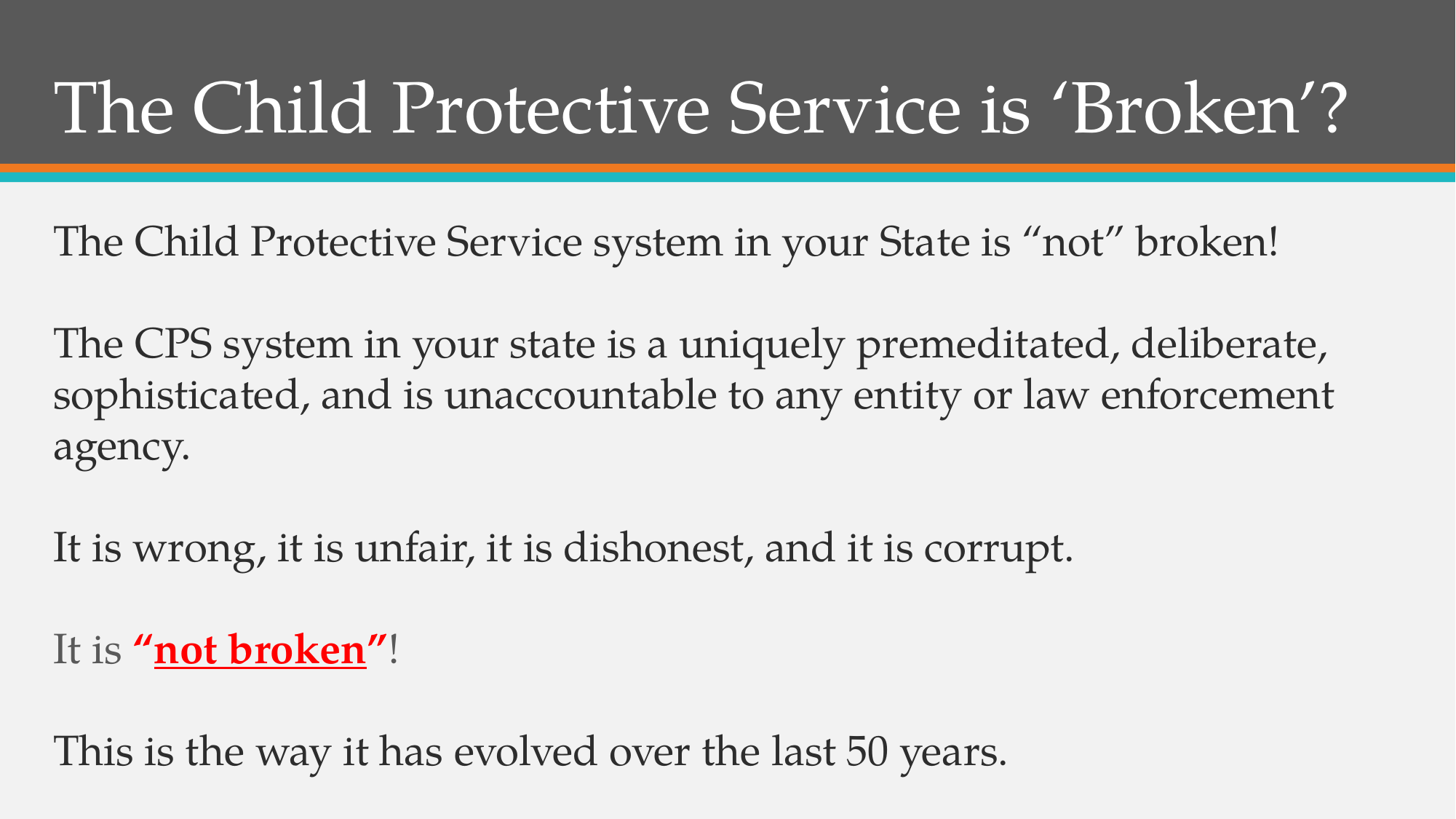

# The Child Protective Service is ‘Broken’?
The Child Protective Service system in your State is “not” broken!

The CPS system in your state is a uniquely premeditated, deliberate, sophisticated, and is unaccountable to any entity or law enforcement agency.

It is wrong, it is unfair, it is dishonest, and it is corrupt.

It is “not broken”!

This is the way it has evolved over the last 50 years.